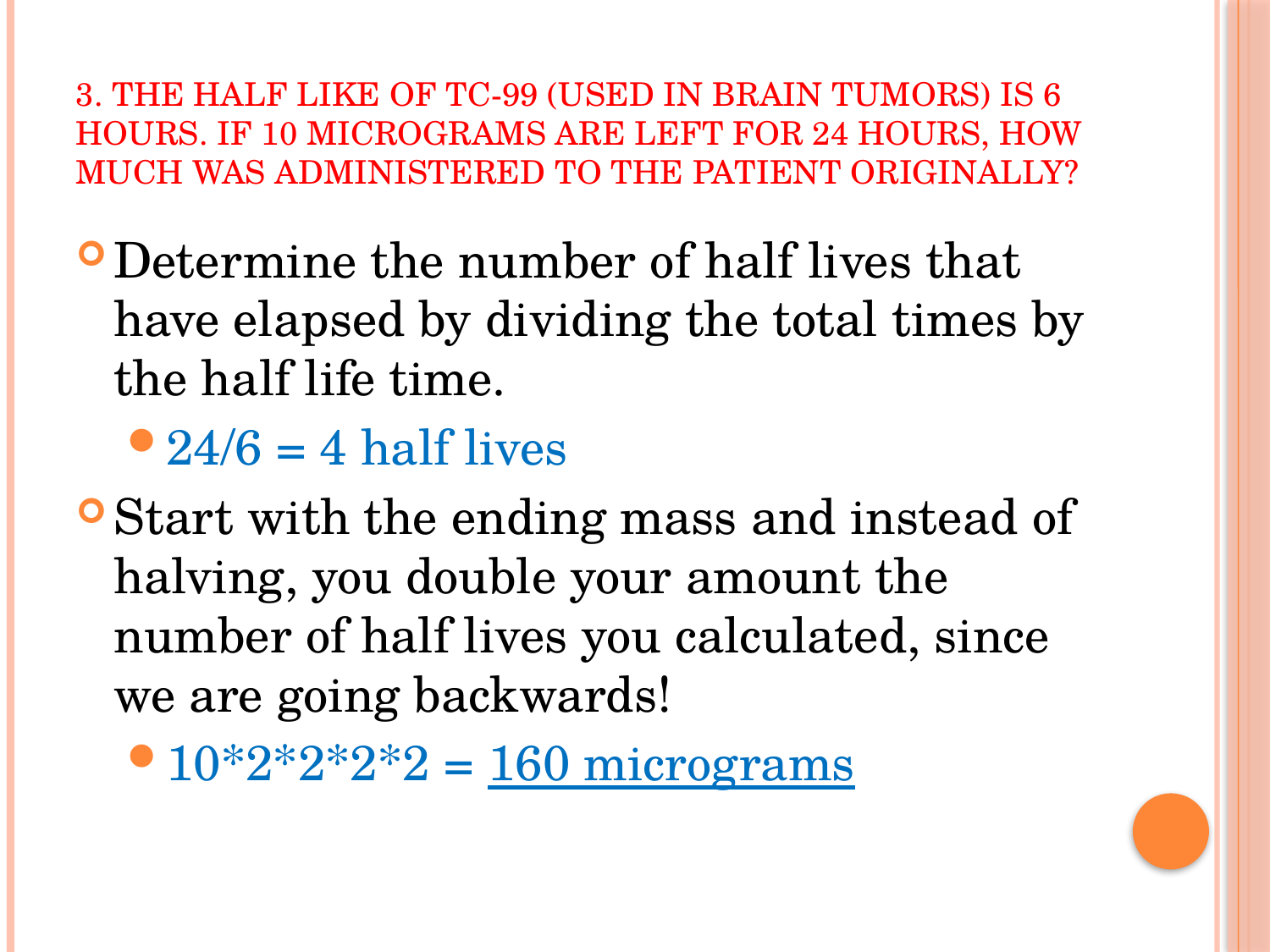

# 3. The half like of Tc-99 (used in brain tumors) is 6 hours. If 10 micrograms are left for 24 hours, how much was administered to the patient originally?
Determine the number of half lives that have elapsed by dividing the total times by the half life time.
24/6 = 4 half lives
Start with the ending mass and instead of halving, you double your amount the number of half lives you calculated, since we are going backwards!
10*2*2*2*2 = 160 micrograms